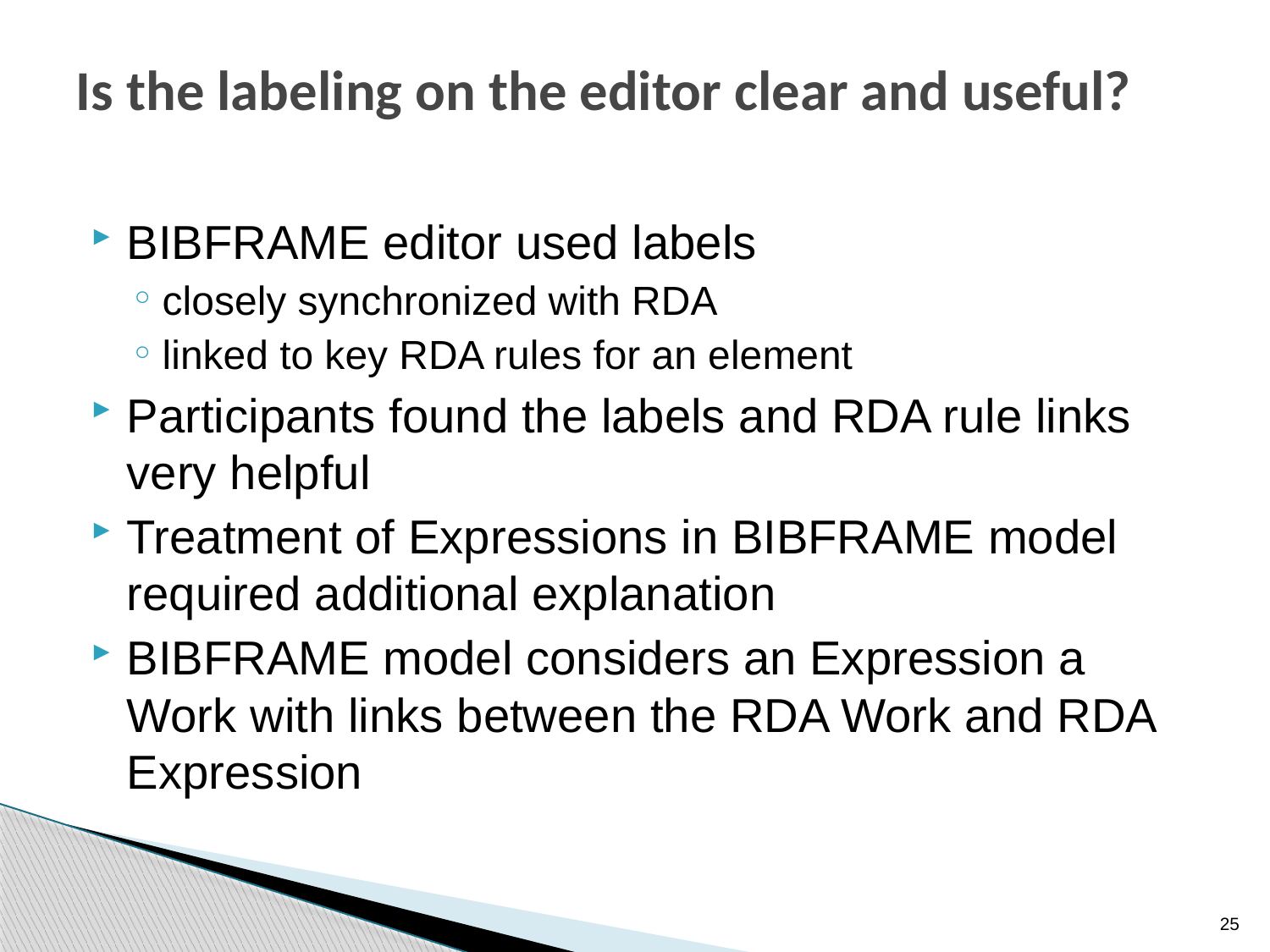

# Is the labeling on the editor clear and useful?
BIBFRAME editor used labels
closely synchronized with RDA
linked to key RDA rules for an element
Participants found the labels and RDA rule links very helpful
Treatment of Expressions in BIBFRAME model required additional explanation
BIBFRAME model considers an Expression a Work with links between the RDA Work and RDA Expression
25